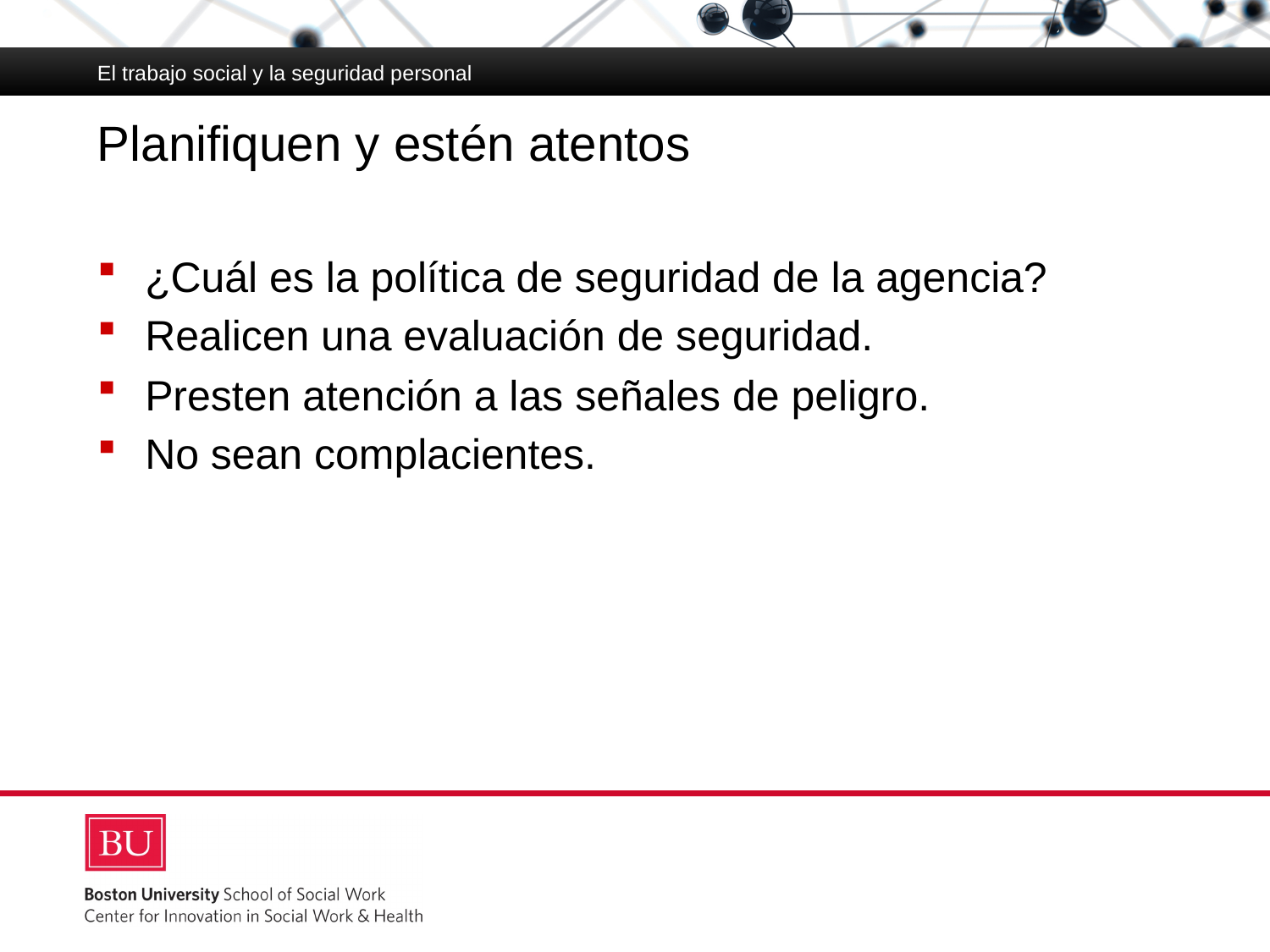

El trabajo social y la seguridad personal
# Planifiquen y estén atentos
¿Cuál es la política de seguridad de la agencia?
Realicen una evaluación de seguridad.
Presten atención a las señales de peligro.
No sean complacientes.